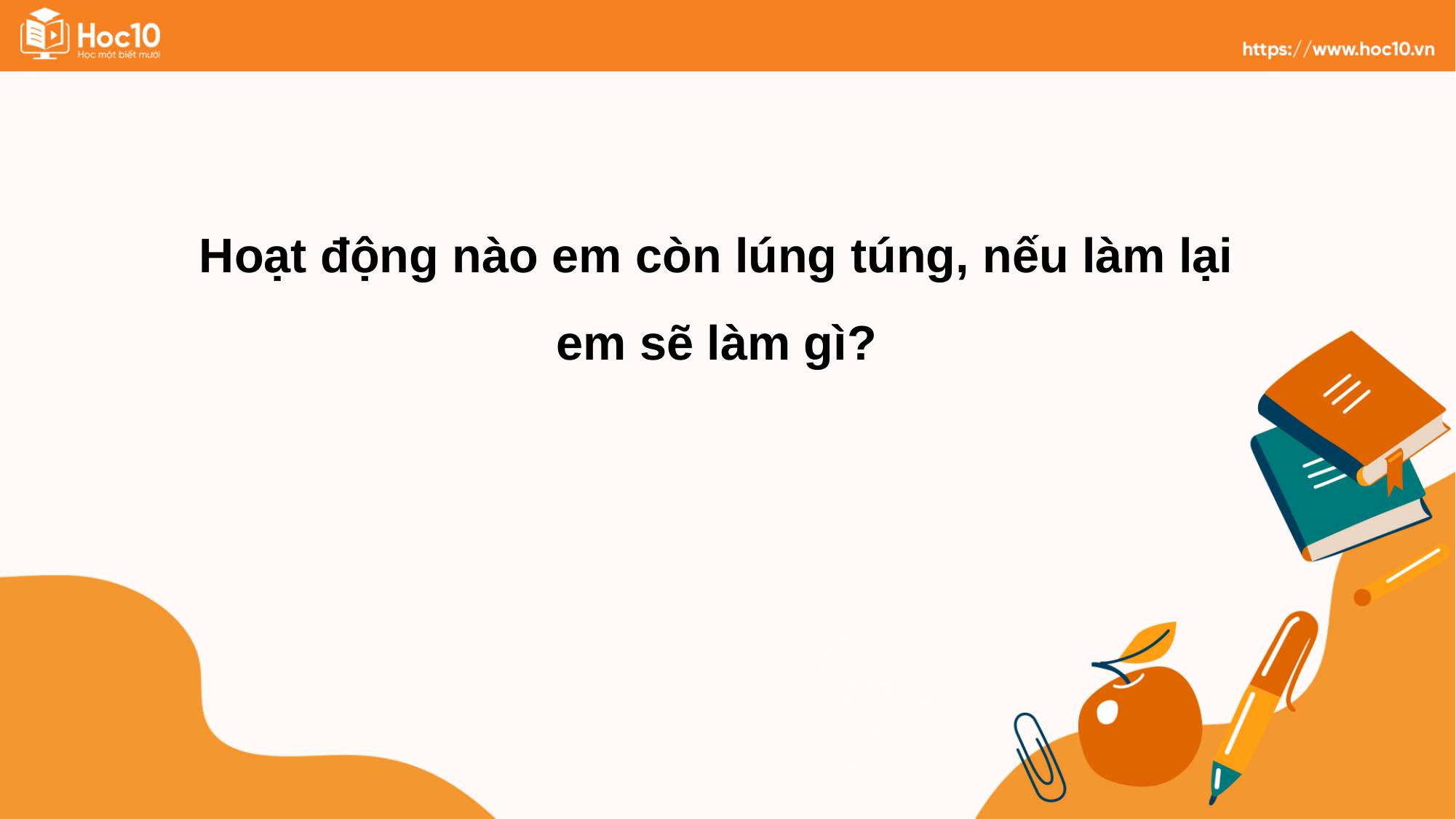

Hoạt động nào em còn lúng túng, nếu làm lại em sẽ làm gì?